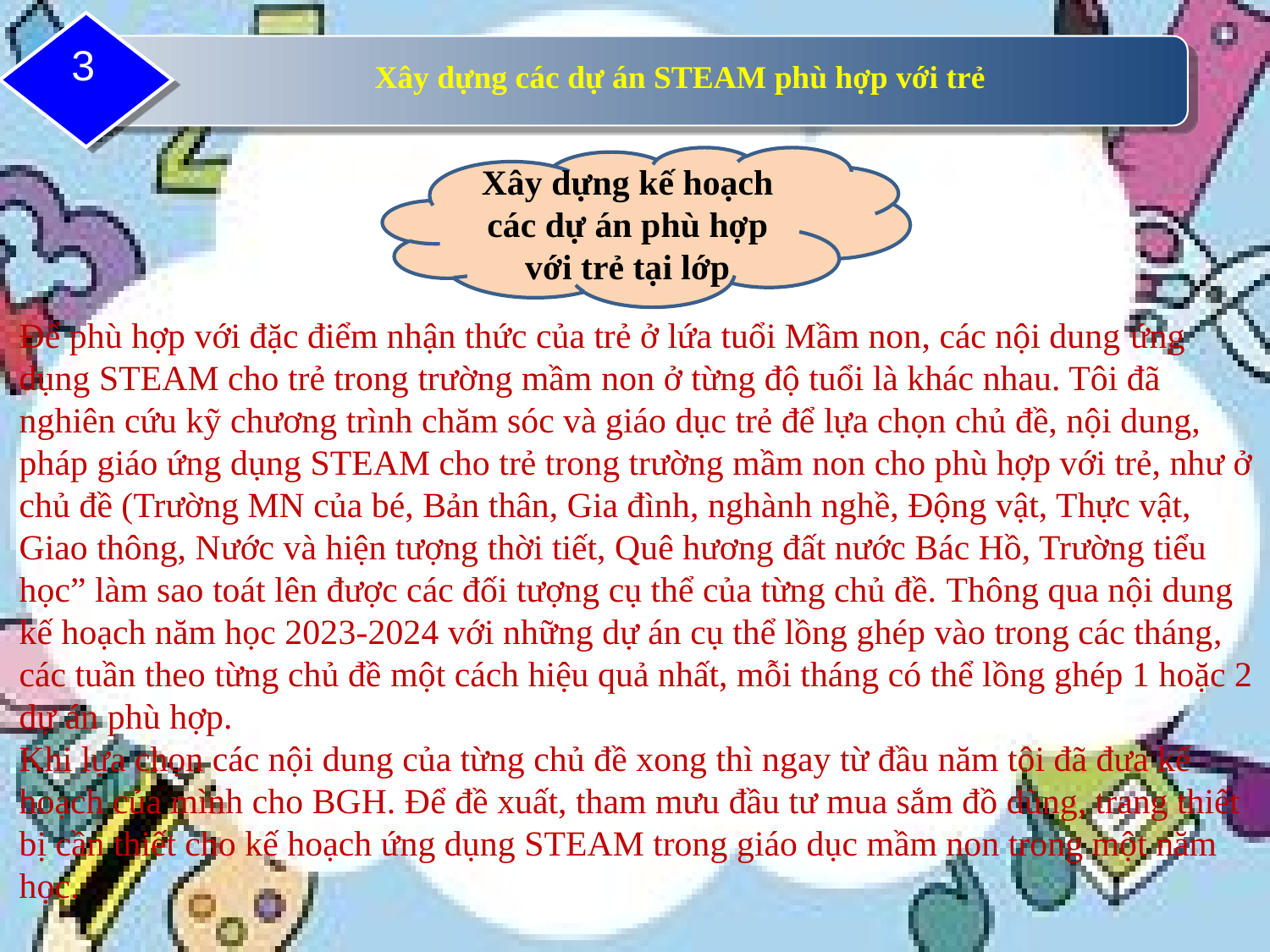

3

Xây dựng các dự án STEAM phù hợp với trẻ
Xây dựng kế hoạch các dự án phù hợp với trẻ tại lớp
Để phù hợp với đặc điểm nhận thức của trẻ ở lứa tuổi Mầm non, các nội dung ứng dụng STEAM cho trẻ trong trường mầm non ở từng độ tuổi là khác nhau. Tôi đã nghiên cứu kỹ chương trình chăm sóc và giáo dục trẻ để lựa chọn chủ đề, nội dung, pháp giáo ứng dụng STEAM cho trẻ trong trường mầm non cho phù hợp với trẻ, như ở chủ đề (Trường MN của bé, Bản thân, Gia đình, nghành nghề, Động vật, Thực vật, Giao thông, Nước và hiện tượng thời tiết, Quê hương đất nước Bác Hồ, Trường tiểu học” làm sao toát lên được các đối tượng cụ thể của từng chủ đề. Thông qua nội dung kế hoạch năm học 2023-2024 với những dự án cụ thể lồng ghép vào trong các tháng, các tuần theo từng chủ đề một cách hiệu quả nhất, mỗi tháng có thể lồng ghép 1 hoặc 2 dự án phù hợp.
Khi lựa chọn các nội dung của từng chủ đề xong thì ngay từ đầu năm tôi đã đưa kế hoạch của mình cho BGH. Để đề xuất, tham mưu đầu tư mua sắm đồ dùng, trang thiết bị cần thiết cho kế hoạch ứng dụng STEAM trong giáo dục mầm non trong một năm học.